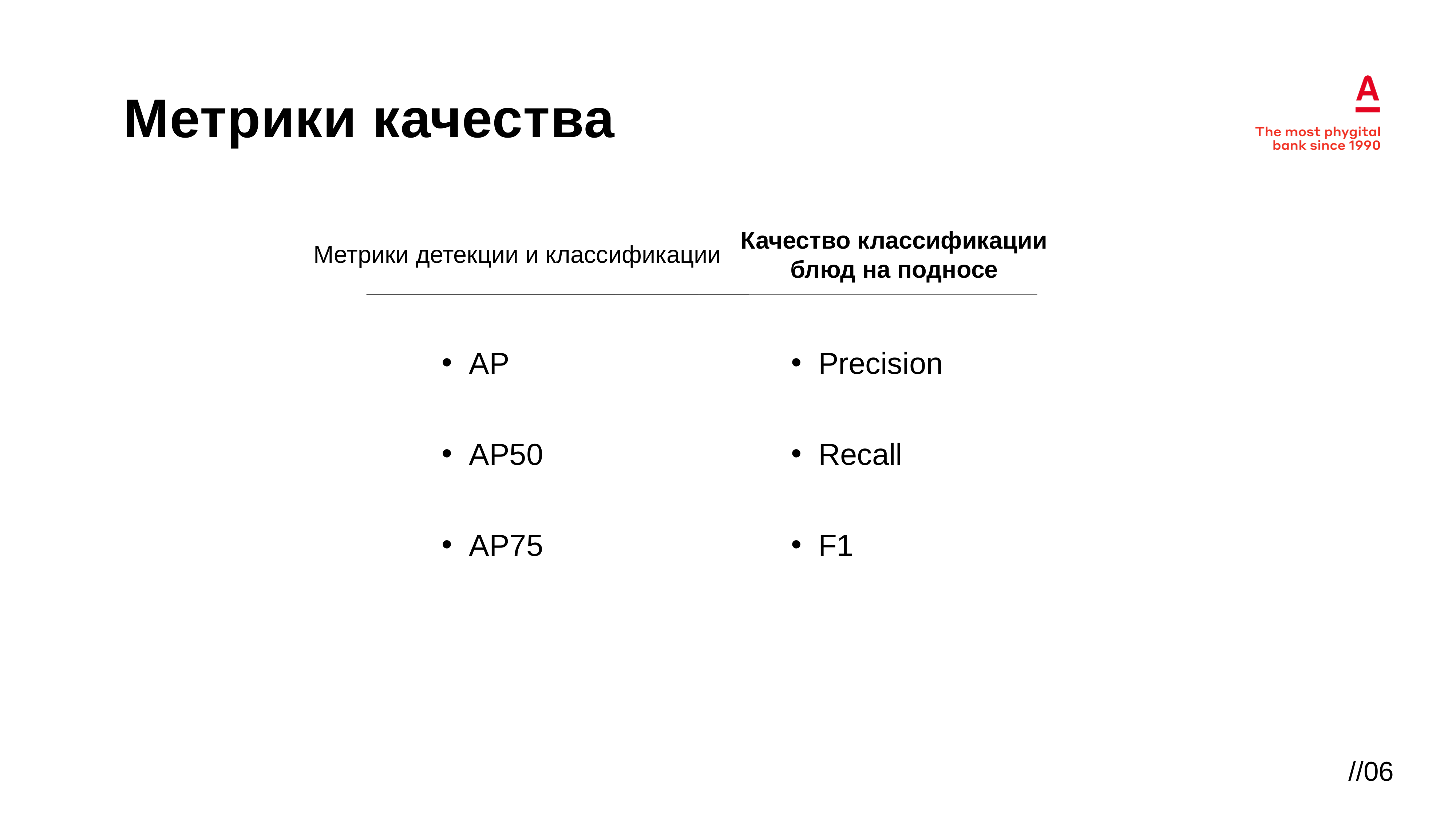

Метрики качества
Метрики детекции и классификации
Качество классификации блюд на подносе
AP
AP50
AP75
Precision
Recall
F1

//06